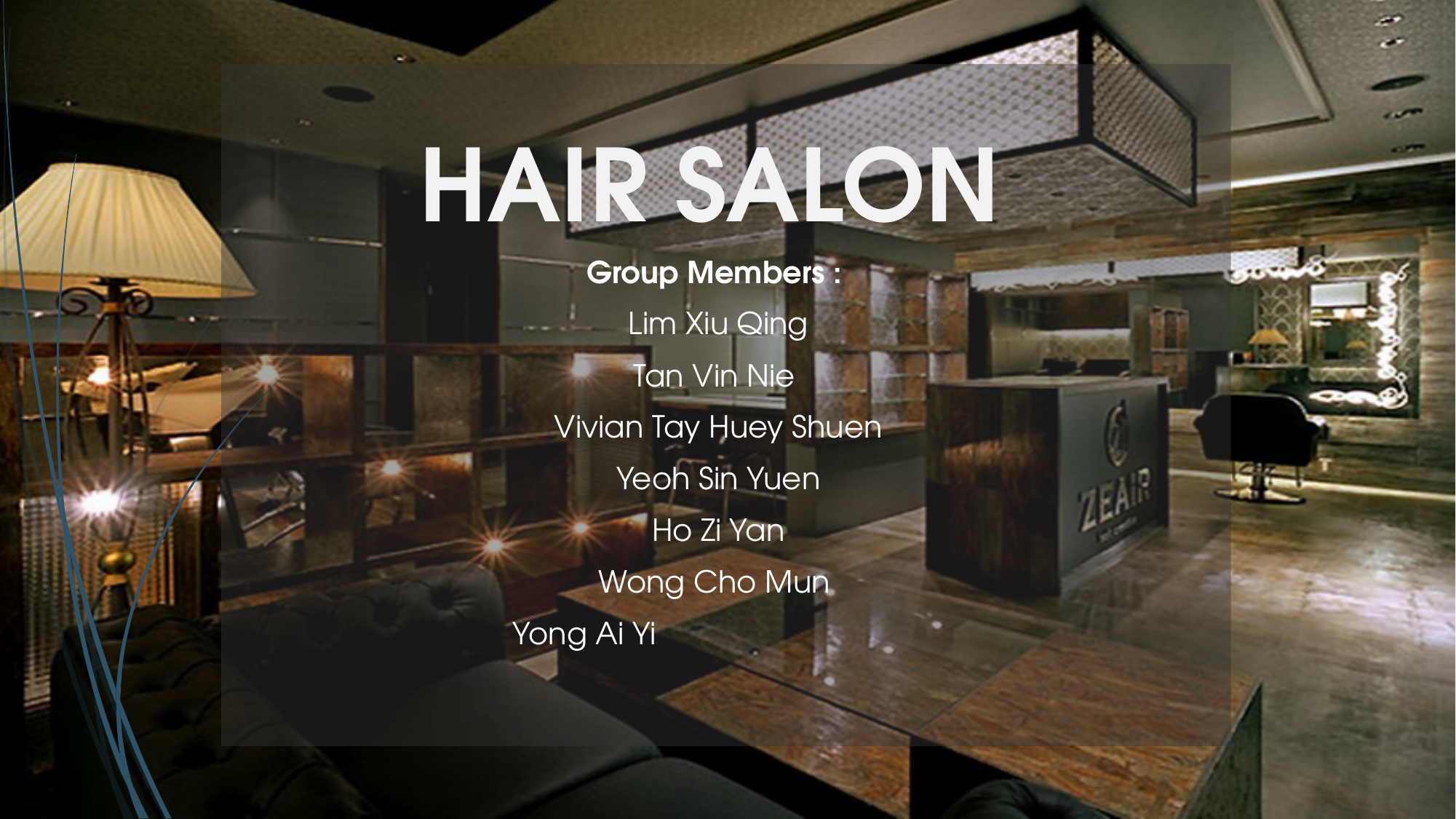

# HAIR SALON

Group Members :
Lim Xiu Qing
Tan Vin Nie
Vivian Tay Huey Shuen
Yeoh Sin Yuen
Ho Zi Yan
Wong Cho Mun
Yong Ai Yi